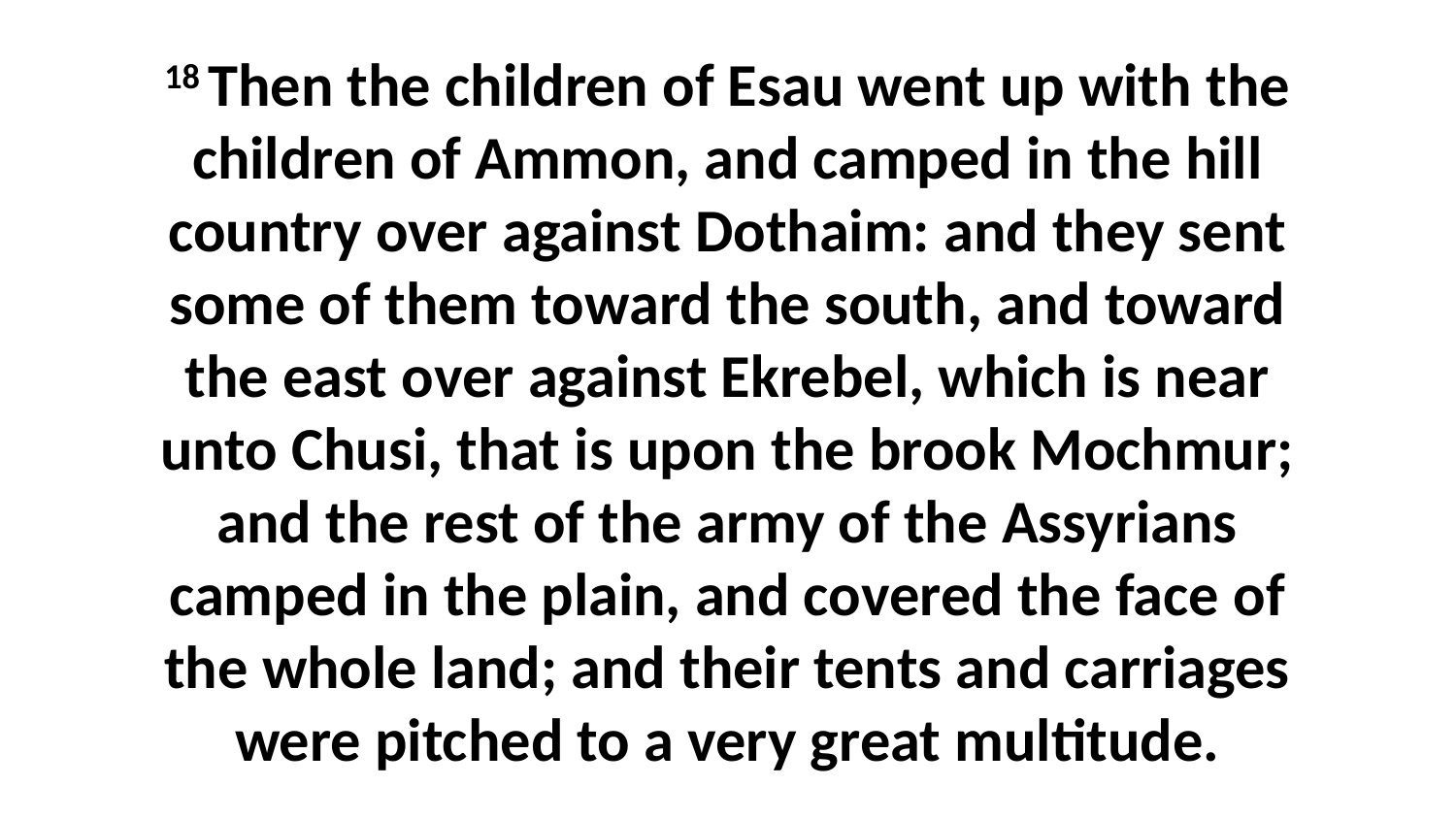

18 Then the children of Esau went up with the children of Ammon, and camped in the hill country over against Dothaim: and they sent some of them toward the south, and toward the east over against Ekrebel, which is near unto Chusi, that is upon the brook Mochmur; and the rest of the army of the Assyrians camped in the plain, and covered the face of the whole land; and their tents and carriages were pitched to a very great multitude.